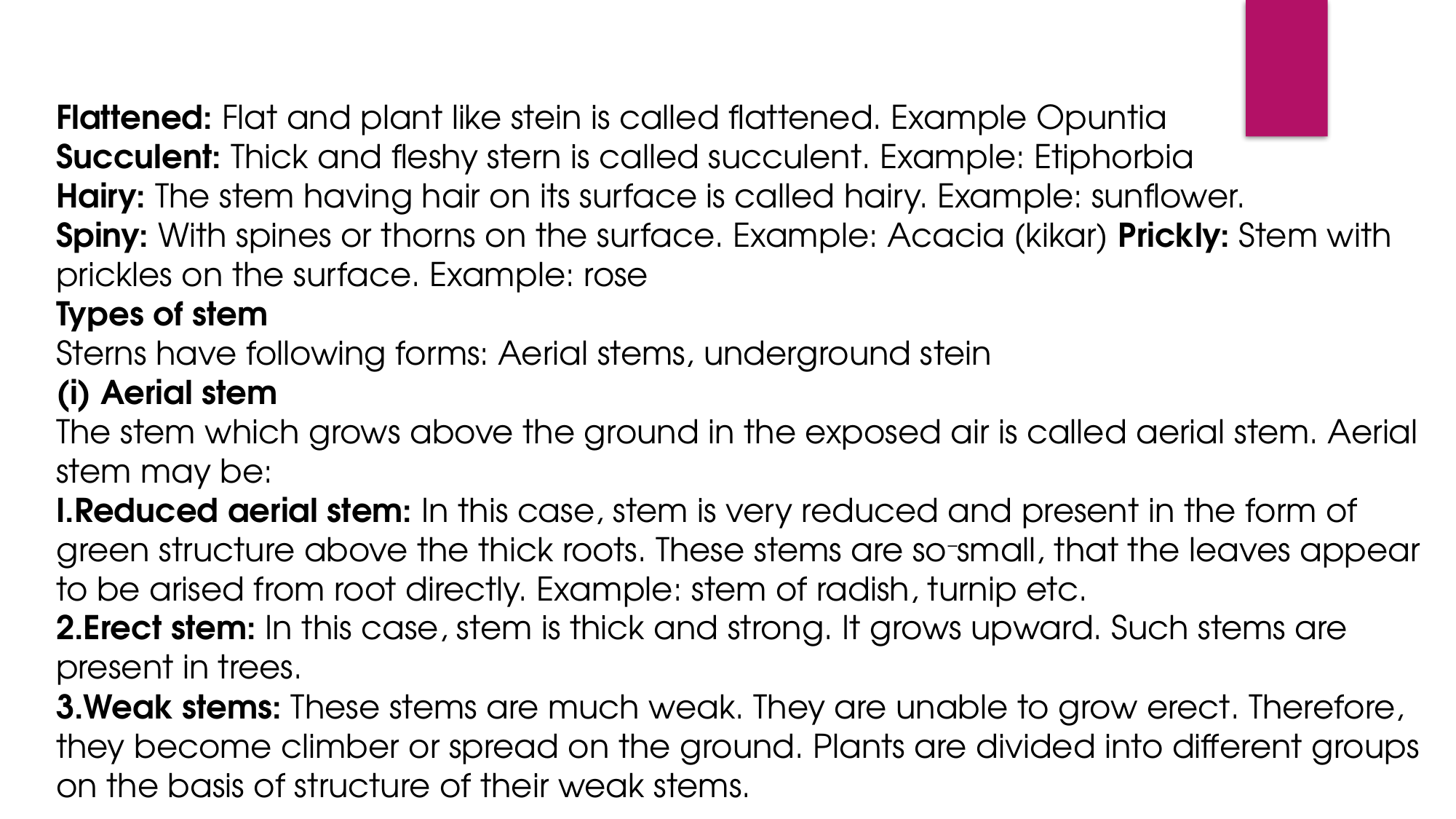

Flattened: Flat and plant like stein is called flattened. Example Opuntia
Succulent: Thick and fleshy stern is called succulent. Example: Etiphorbia
Hairy: The stem having hair on its surface is called hairy. Example: sunflower.
Spiny: With spines or thorns on the surface. Example: Acacia (kikar) Prickly: Stem with prickles on the surface. Example: rose
Types of stem
Sterns have following forms: Aerial stems, underground stein
(i) Aerial stem
The stem which grows above the ground in the exposed air is called aerial stem. Aerial stem may be:
I.Reduced aerial stem: In this case, stem is very reduced and present in the form of green structure above the thick roots. These stems are so–small, that the leaves appear to be arised from root directly. Example: stem of radish, turnip etc.
2.Erect stem: In this case, stem is thick and strong. It grows upward. Such stems are present in trees.
3.Weak stems: These stems are much weak. They are unable to grow erect. Therefore, they become climber or spread on the ground. Plants are divided into different groups on the basis of structure of their weak stems.